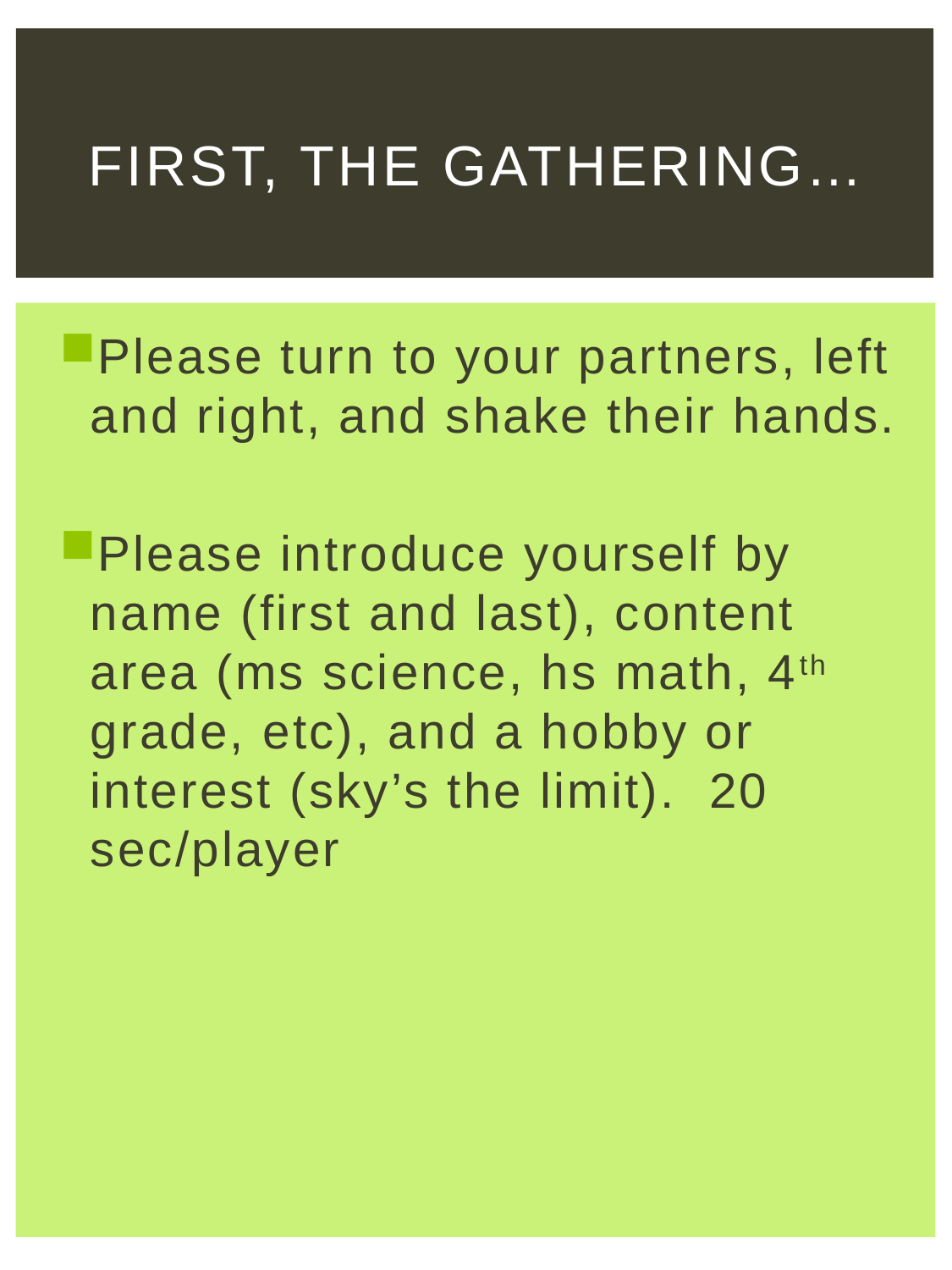

# First, the gathering…
Please turn to your partners, left and right, and shake their hands.

Please introduce yourself by name (first and last), content area (ms science, hs math, 4th grade, etc), and a hobby or interest (sky’s the limit).  20 sec/player